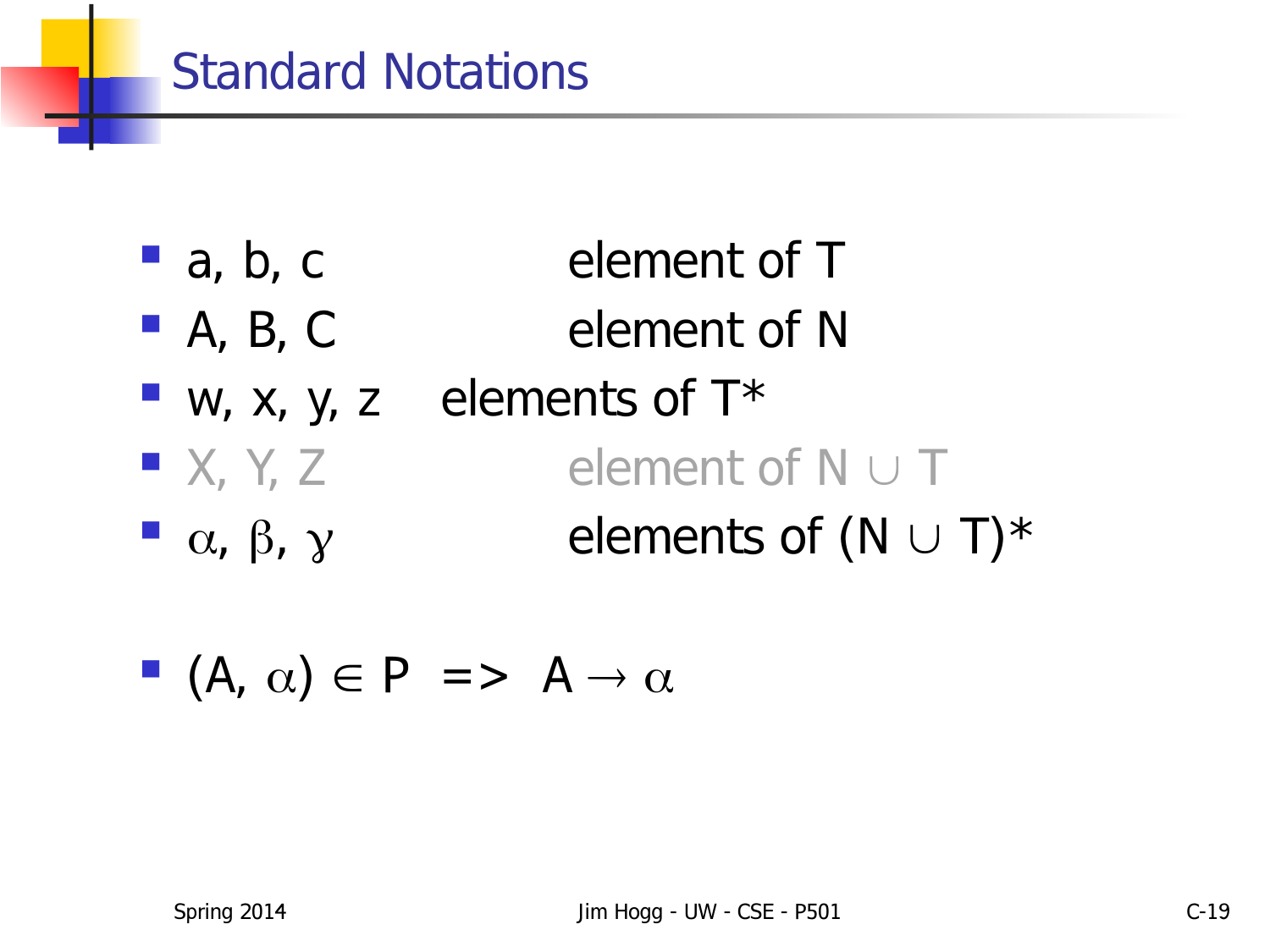

# Standard Notations
a, b, c   		element of T
A, B, C   		element of N
w, x, y, z   	elements of T*
X, Y, Z   		element of N ∪ T
α, β, γ   		elements of (N ∪ T)*

(A, α) ∈ P  =>  A → α
C-19
Spring 2014
Jim Hogg - UW - CSE - P501